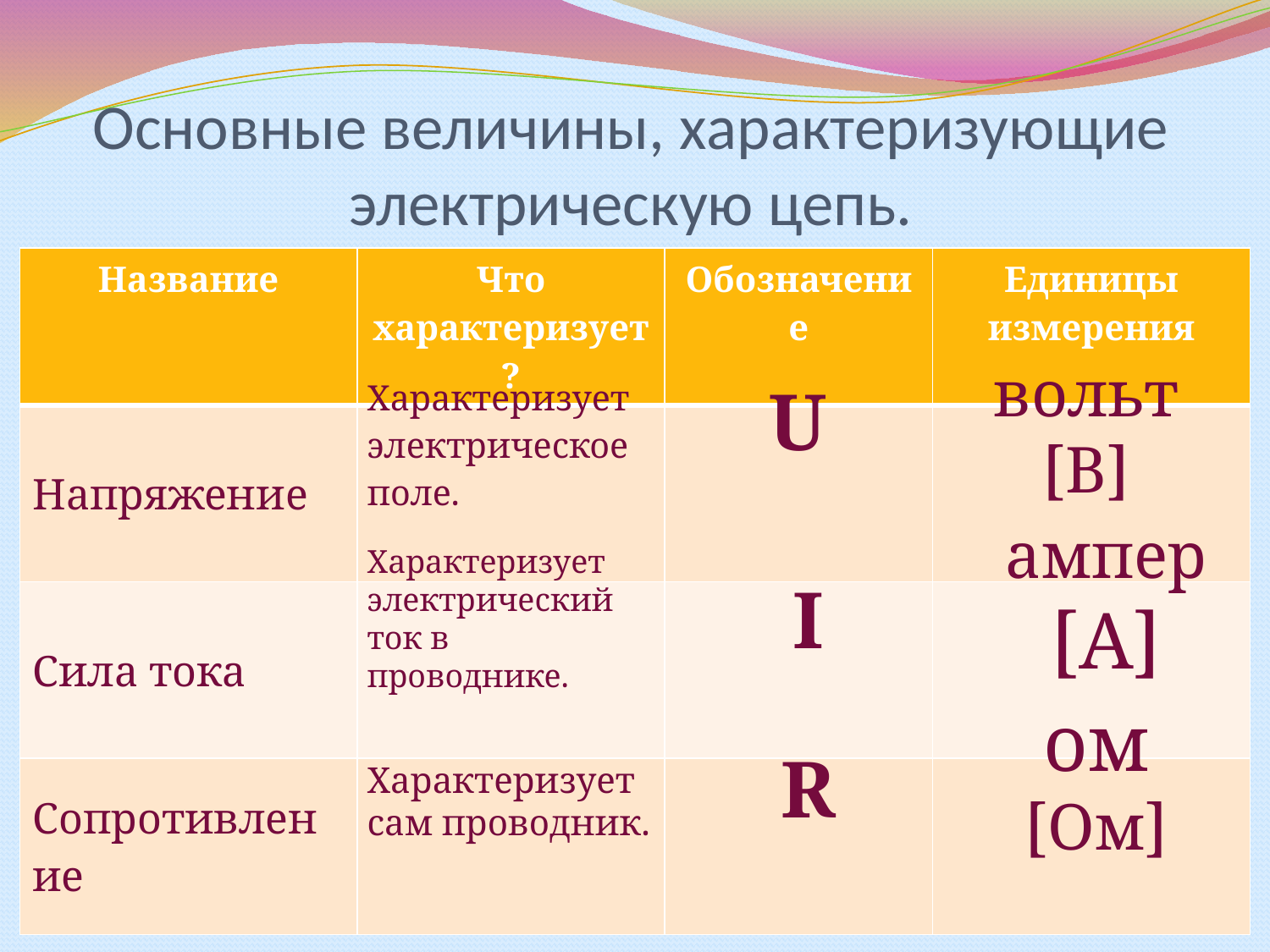

# Основные величины, характеризующие электрическую цепь.
| Название | Что характеризует? | Обозначение | Единицы измерения |
| --- | --- | --- | --- |
| Напряжение |  |  |  |
| Сила тока |  |  |  |
| Сопротивление |  |  |  |
Характеризует электрическое поле.
вольт
[В]
U
Характеризует электрический ток в проводнике.
ампер
[А]
I
Характеризует сам проводник.
ом
[Ом]
R